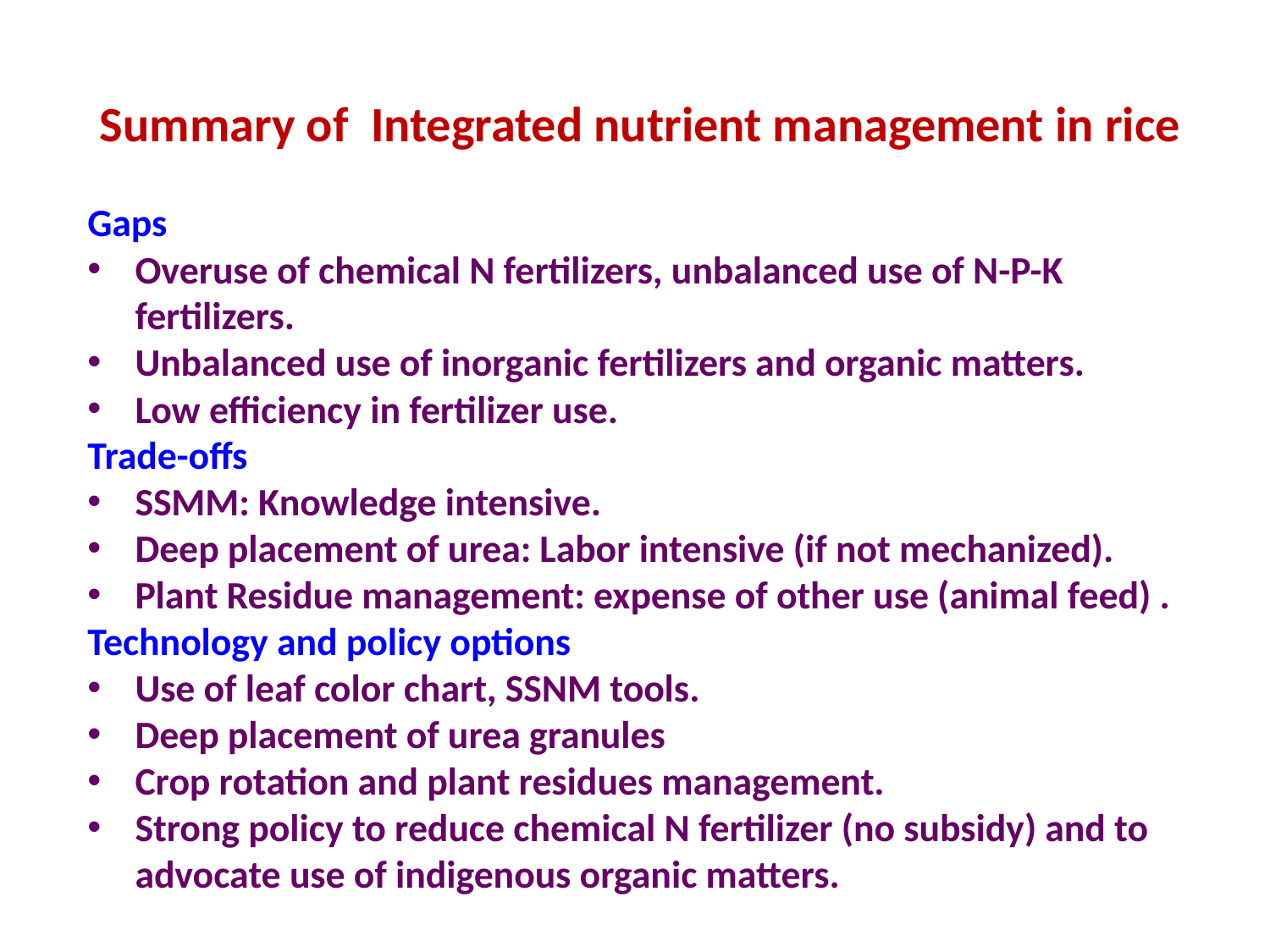

Summary of  Integrated nutrient management in rice

Gaps
Overuse of chemical N fertilizers, unbalanced use of N-P-K fertilizers.
Unbalanced use of inorganic fertilizers and organic matters.
Low efficiency in fertilizer use.
Trade-offs
SSMM: Knowledge intensive.
Deep placement of urea: Labor intensive (if not mechanized).
Plant Residue management: expense of other use (animal feed) .
Technology and policy options
Use of leaf color chart, SSNM tools.
Deep placement of urea granules
Crop rotation and plant residues management.
Strong policy to reduce chemical N fertilizer (no subsidy) and to advocate use of indigenous organic matters.